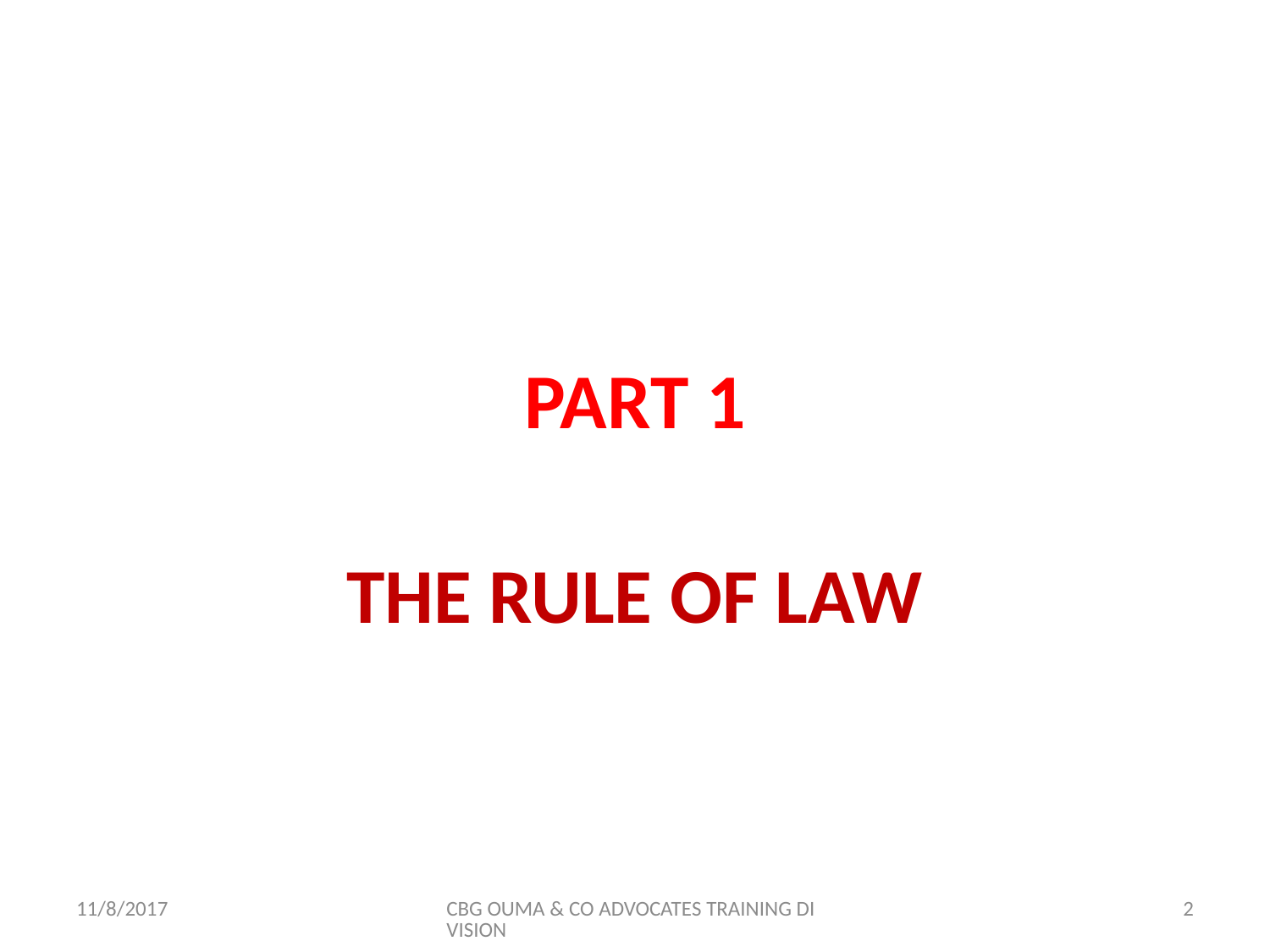

# PART 1
THE RULE OF LAW
11/8/2017
CBG OUMA & CO ADVOCATES TRAINING DIVISION
2